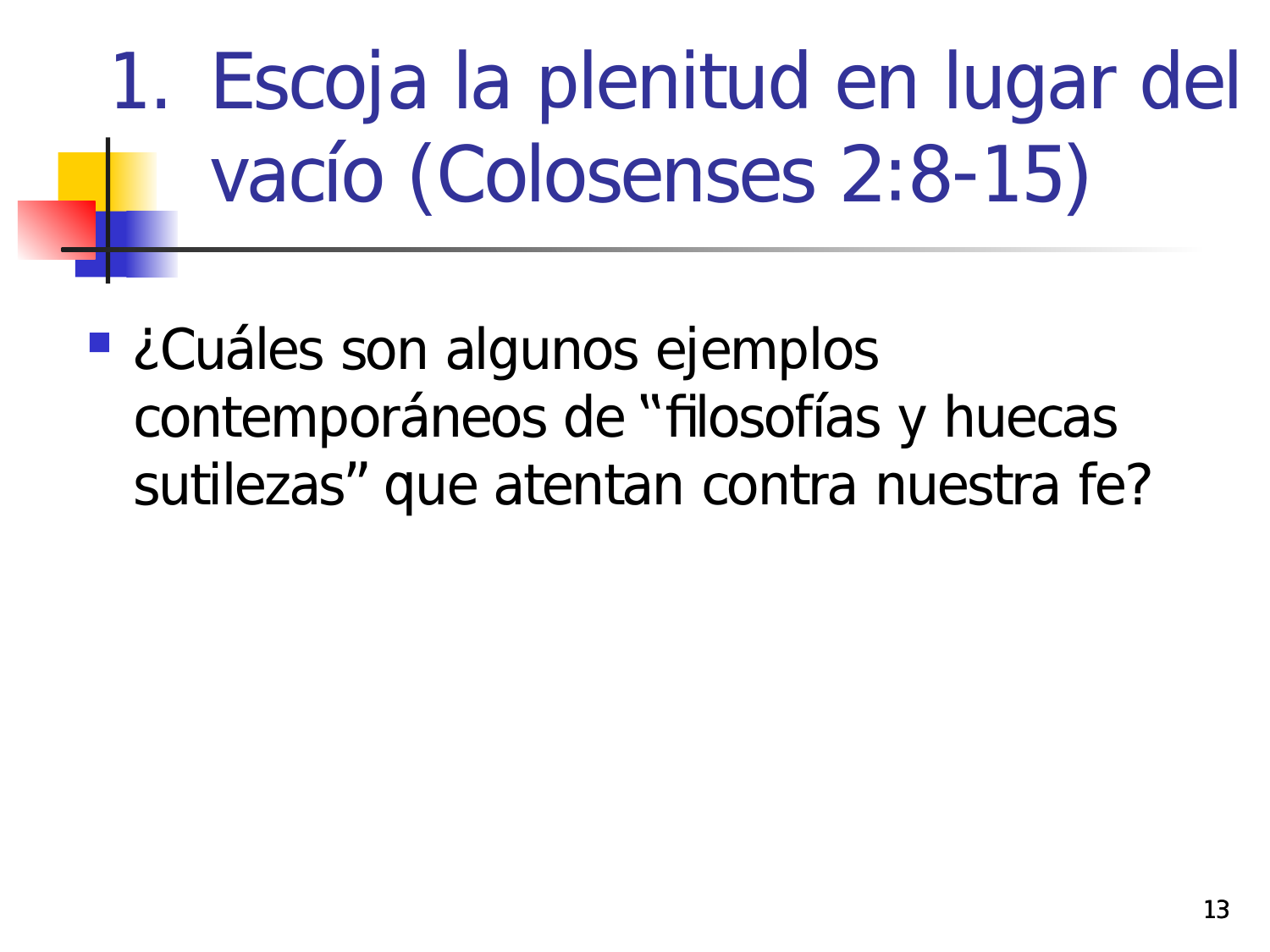

# Escoja la plenitud en lugar del vacío (Colosenses 2:8-15)
¿Cuáles son algunos ejemplos contemporáneos de “filosofías y huecas sutilezas” que atentan contra nuestra fe?

13
13